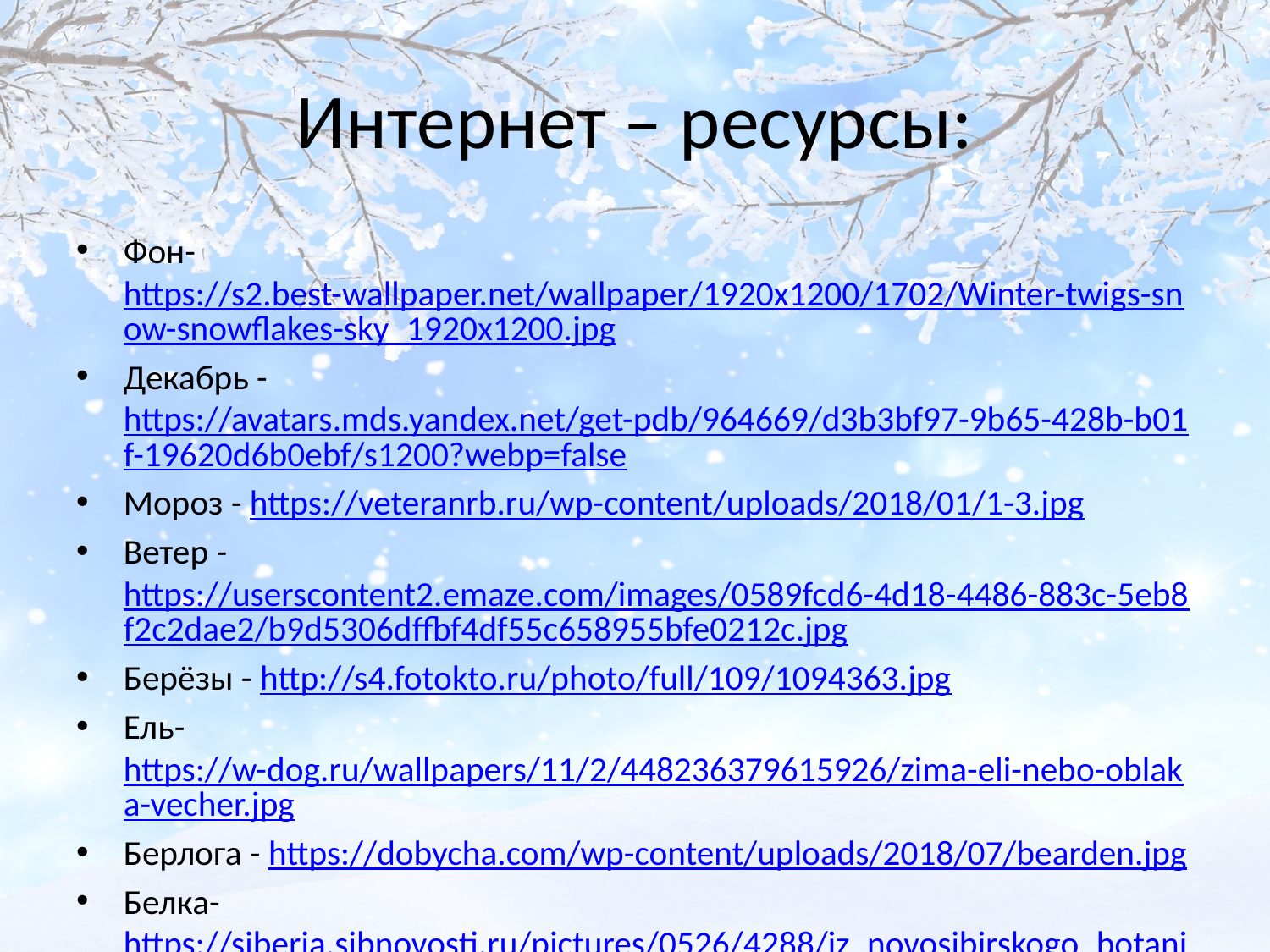

# Интернет – ресурсы:
Фон- https://s2.best-wallpaper.net/wallpaper/1920x1200/1702/Winter-twigs-snow-snowflakes-sky_1920x1200.jpg
Декабрь - https://avatars.mds.yandex.net/get-pdb/964669/d3b3bf97-9b65-428b-b01f-19620d6b0ebf/s1200?webp=false
Мороз - https://veteranrb.ru/wp-content/uploads/2018/01/1-3.jpg
Ветер - https://userscontent2.emaze.com/images/0589fcd6-4d18-4486-883c-5eb8f2c2dae2/b9d5306dffbf4df55c658955bfe0212c.jpg
Берёзы - http://s4.fotokto.ru/photo/full/109/1094363.jpg
Ель- https://w-dog.ru/wallpapers/11/2/448236379615926/zima-eli-nebo-oblaka-vecher.jpg
Берлога - https://dobycha.com/wp-content/uploads/2018/07/bearden.jpg
Белка- https://siberia.sibnovosti.ru/pictures/0526/4288/iz_novosibirskogo_botanicheskogo_sada_propadayut_belki_thumb_fed_photo.jpg